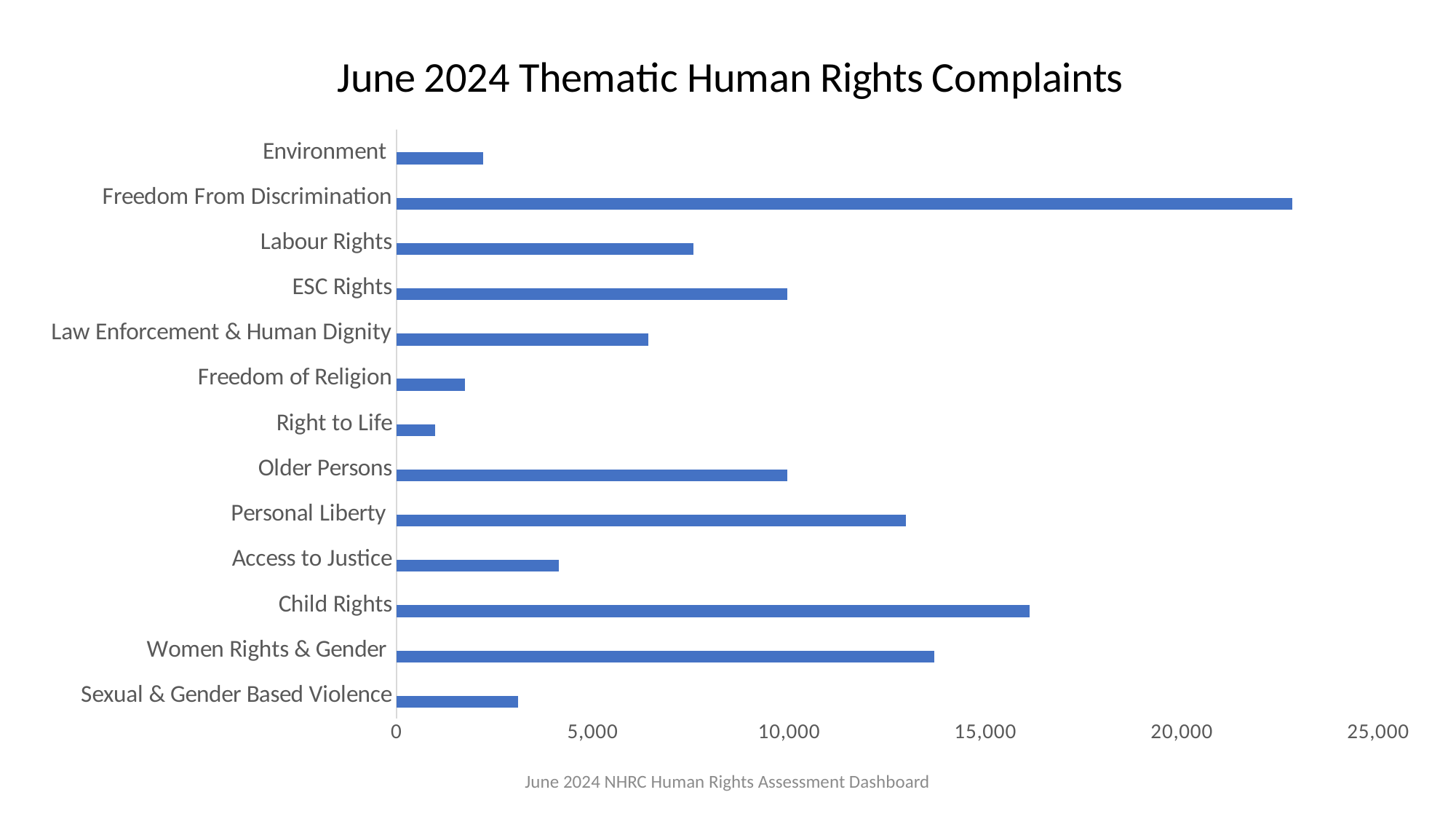

### Chart: June 2024 Thematic Human Rights Complaints

| Category |  |  |
|---|---|---|
| Sexual & Gender Based Violence | 3094.0 | None |
| Women Rights & Gender  | 13689.0 | None |
| Child Rights | 16125.0 | None |
| Access to Justice | 4130.0 | None |
| Personal Liberty  | 12971.0 | None |
| Older Persons | 9947.0 | None |
| Right to Life | 986.0 | None |
| Freedom of Religion | 1734.0 | None |
| Law Enforcement & Human Dignity | 6403.0 | None |
| ESC Rights | 9947.0 | None |
| Labour Rights | 7556.0 | None |
| Freedom From Discrimination | 22803.0 | None |
| Environment  | 2200.0 | None |
June 2024 NHRC Human Rights Assessment Dashboard